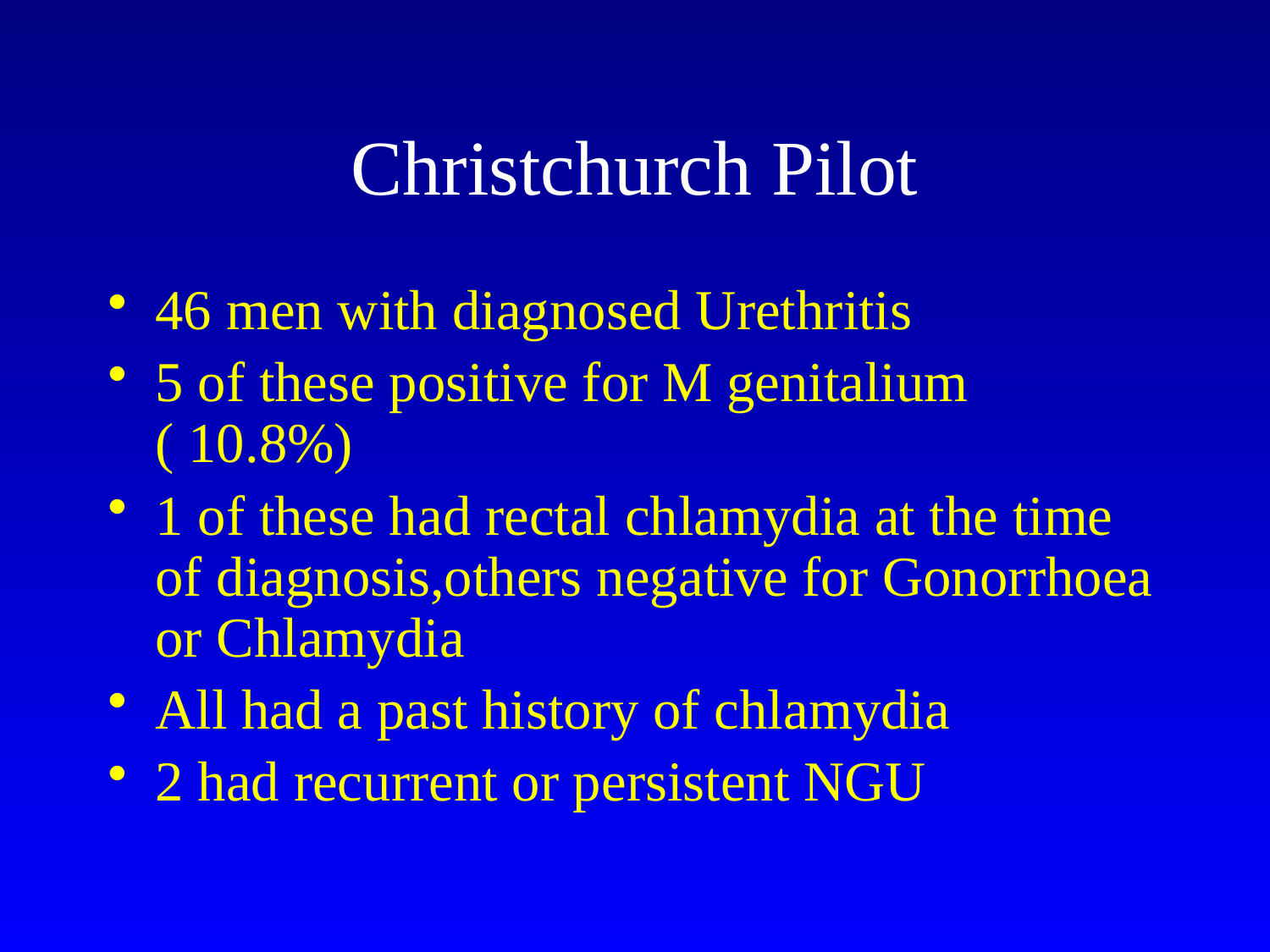

# Christchurch Pilot
46 men with diagnosed Urethritis
5 of these positive for M genitalium ( 10.8%)
1 of these had rectal chlamydia at the time of diagnosis,others negative for Gonorrhoea or Chlamydia
All had a past history of chlamydia
2 had recurrent or persistent NGU